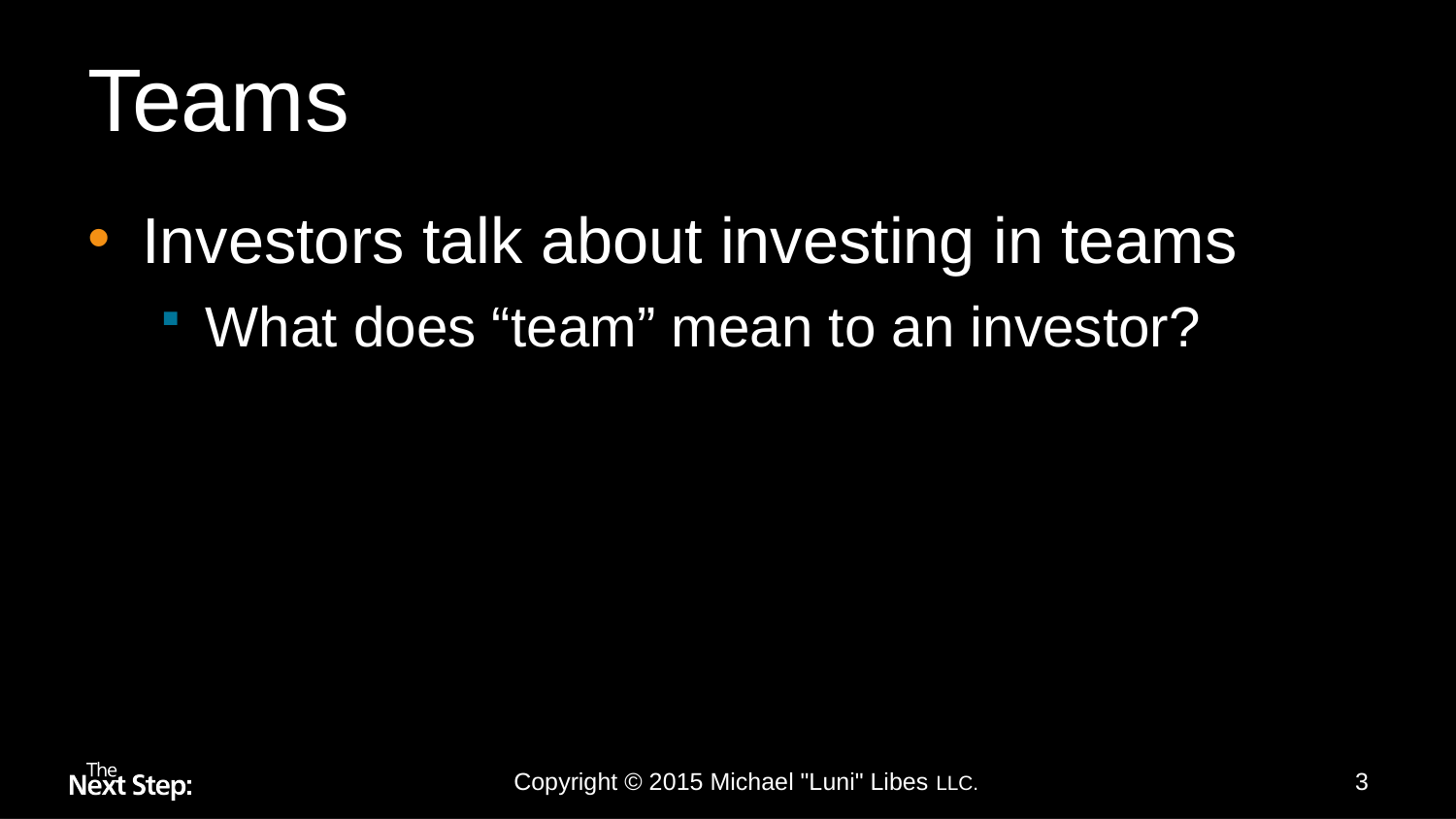

# Teams
Investors talk about investing in teams
What does “team” mean to an investor?
Copyright © 2015 Michael "Luni" Libes LLC.
3